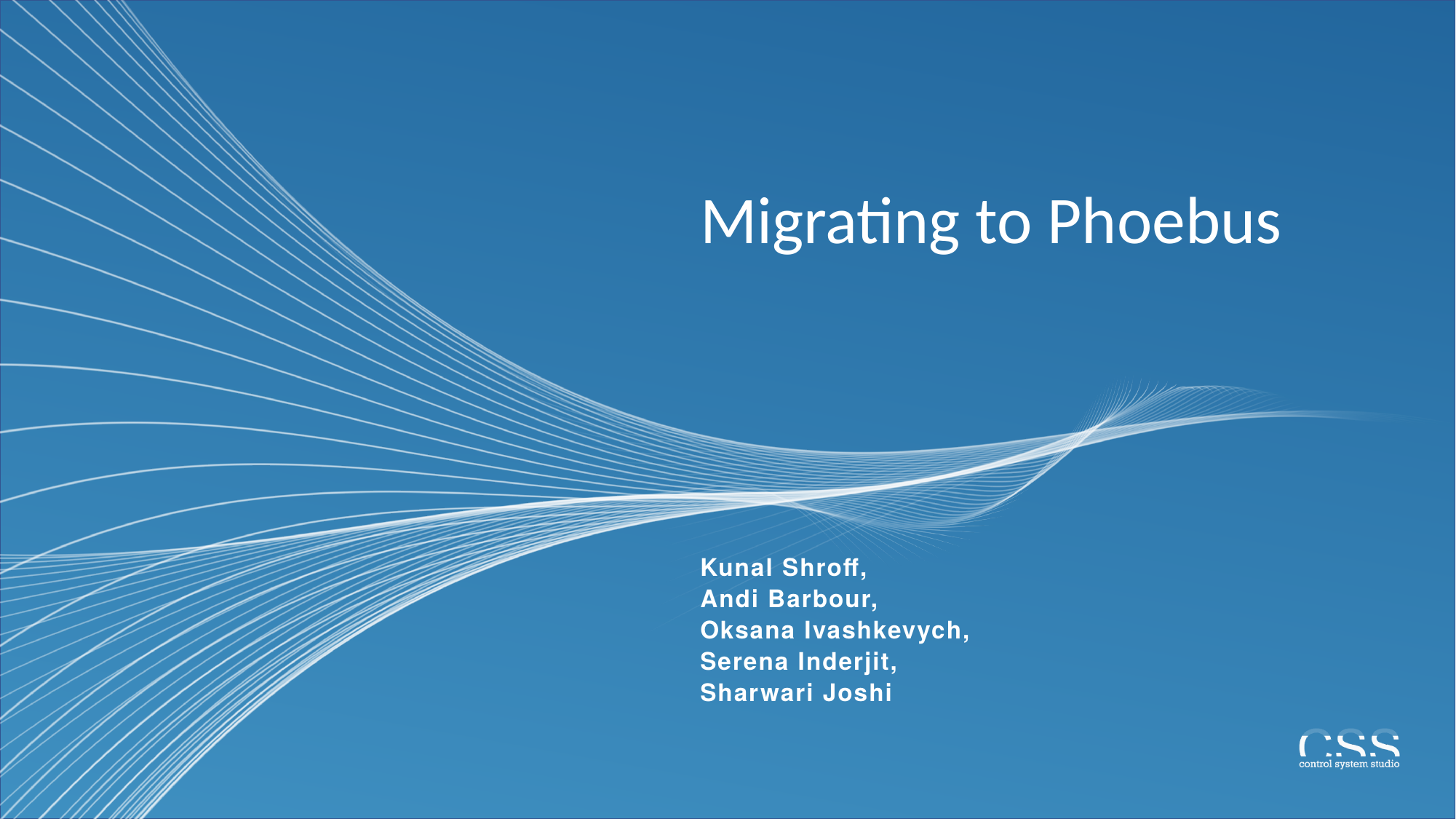

# Migrating to Phoebus
Kunal Shroff,
Andi Barbour,
Oksana Ivashkevych,
Serena Inderjit,
Sharwari Joshi